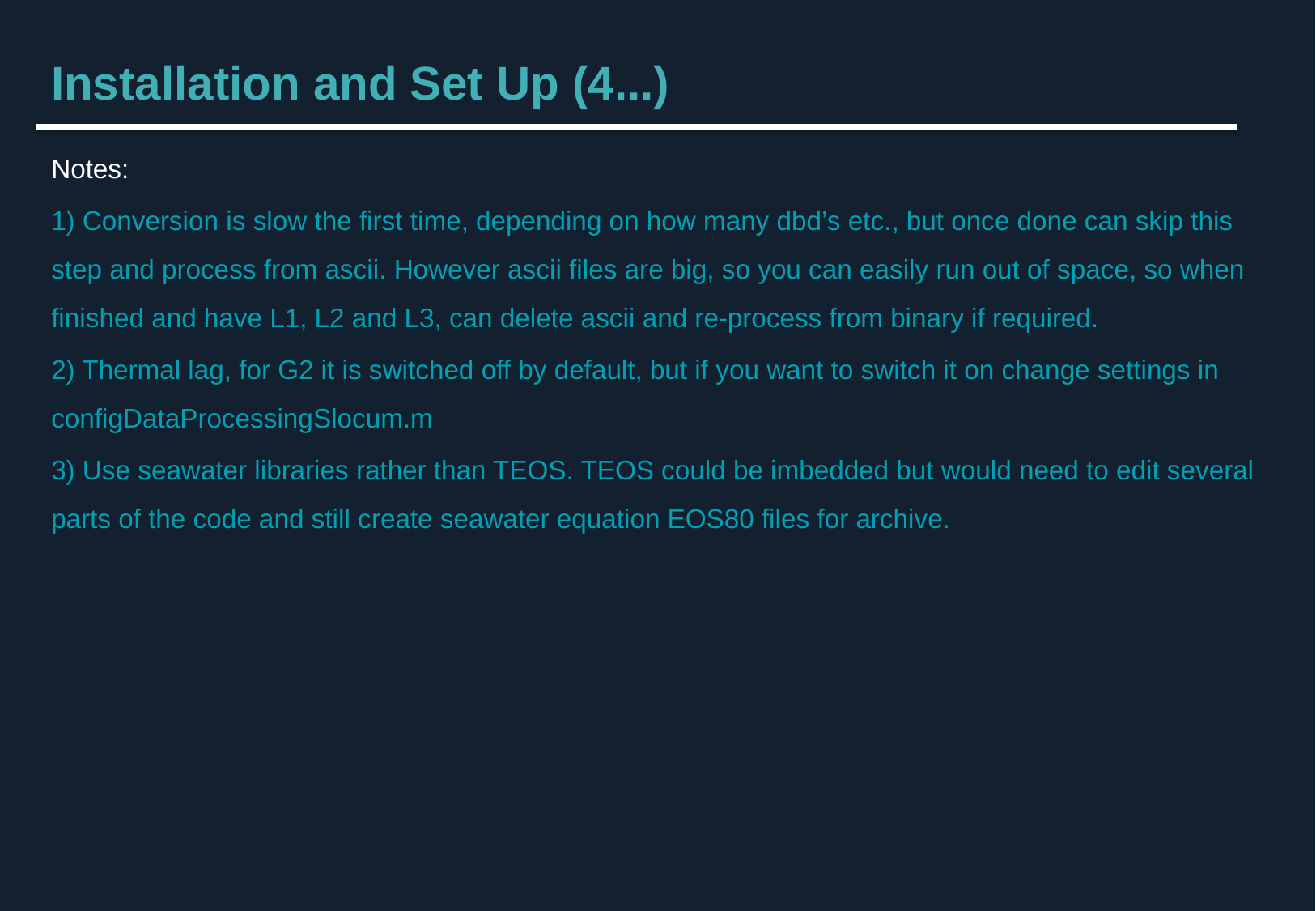

Installation and Set Up (4...)
Notes:
1) Conversion is slow the first time, depending on how many dbd’s etc., but once done can skip this step and process from ascii. However ascii files are big, so you can easily run out of space, so when finished and have L1, L2 and L3, can delete ascii and re-process from binary if required.
2) Thermal lag, for G2 it is switched off by default, but if you want to switch it on change settings in configDataProcessingSlocum.m
3) Use seawater libraries rather than TEOS. TEOS could be imbedded but would need to edit several parts of the code and still create seawater equation EOS80 files for archive.